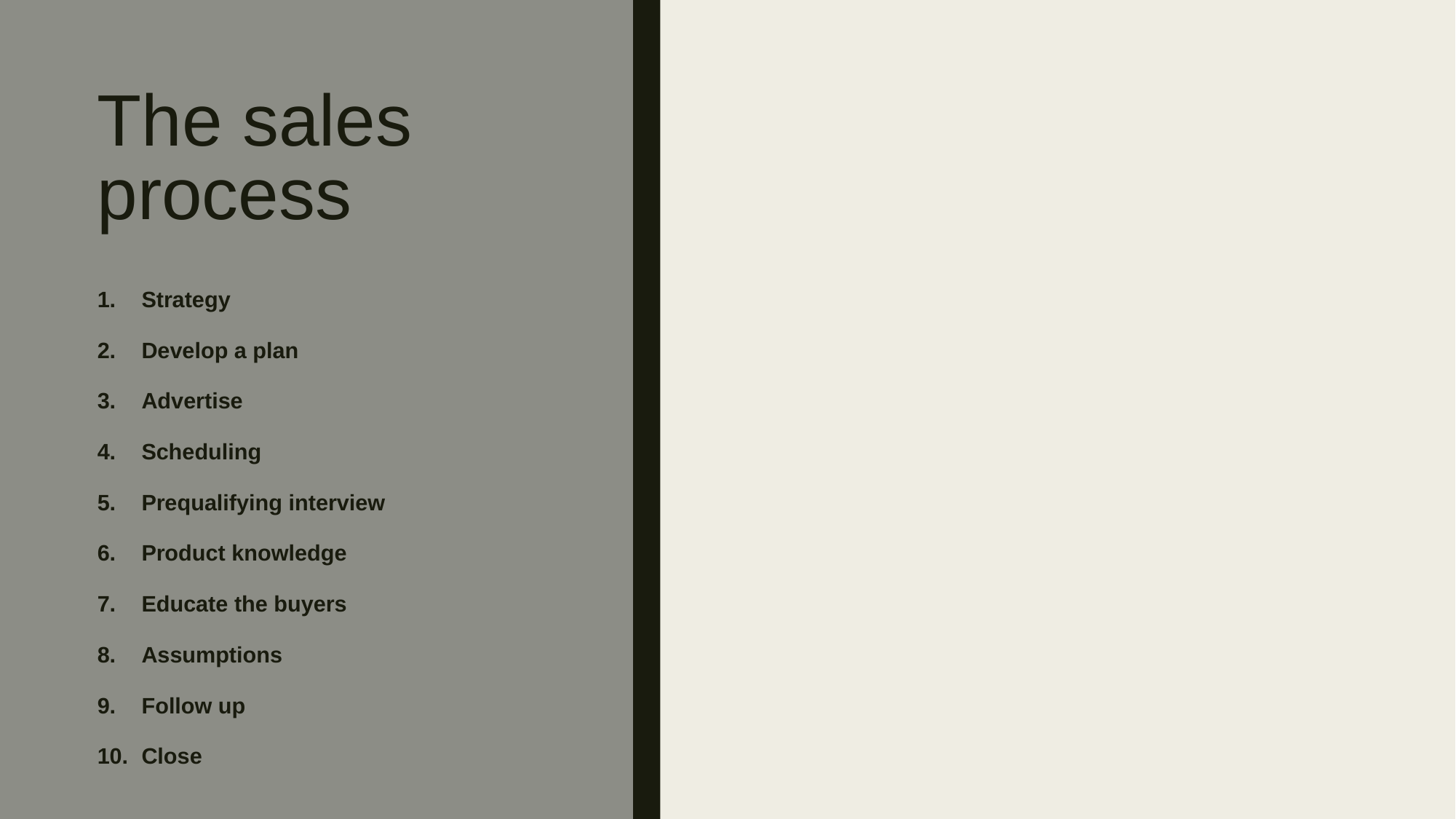

# The sales process
Strategy
Develop a plan
Advertise
Scheduling
Prequalifying interview
Product knowledge
Educate the buyers
Assumptions
Follow up
Close